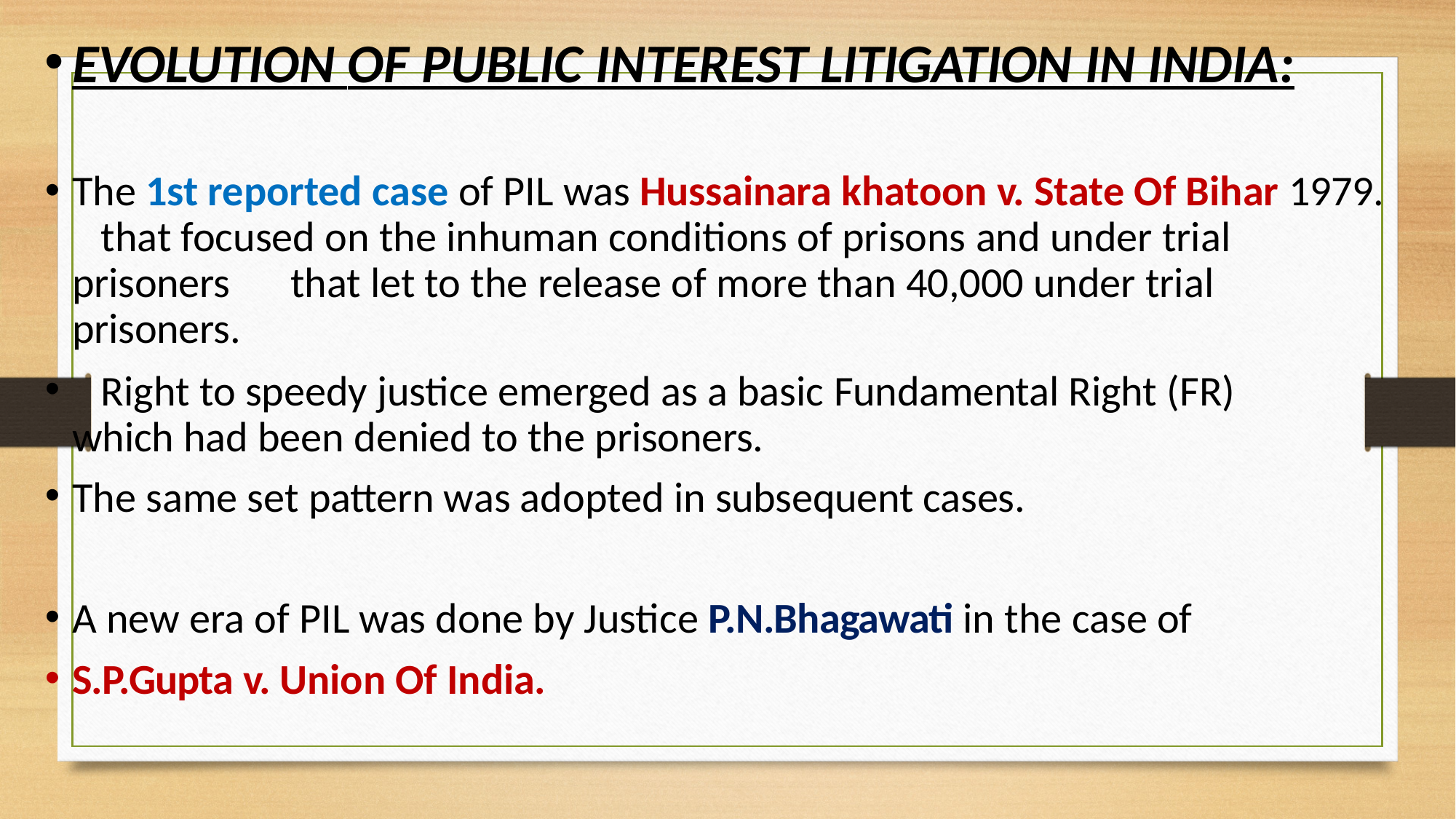

EVOLUTION OF PUBLIC INTEREST LITIGATION IN INDIA:

The 1st reported case of PIL was Hussainara khatoon v. State Of Bihar 1979. 	that focused on the inhuman conditions of prisons and under trial prisoners 	that let to the release of more than 40,000 under trial prisoners.
	Right to speedy justice emerged as a basic Fundamental Right (FR) which had been denied to the prisoners.
The same set pattern was adopted in subsequent cases.

A new era of PIL was done by Justice P.N.Bhagawati in the case of
S.P.Gupta v. Union Of India.